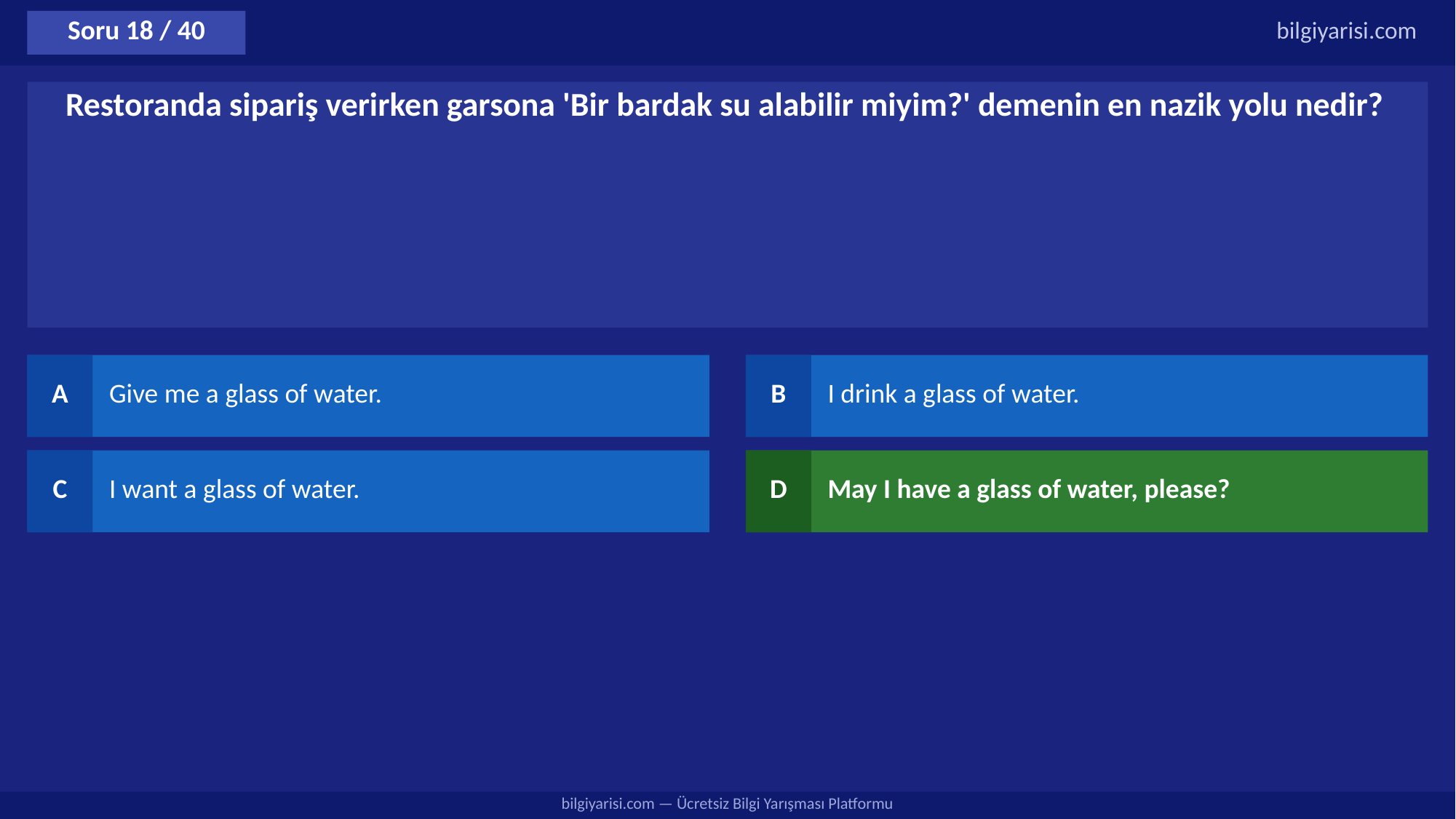

Soru 18 / 40
bilgiyarisi.com

Restoranda sipariş verirken garsona 'Bir bardak su alabilir miyim?' demenin en nazik yolu nedir?

A
Give me a glass of water.

B
I drink a glass of water.

C
I want a glass of water.

D
May I have a glass of water, please?
bilgiyarisi.com — Ücretsiz Bilgi Yarışması Platformu